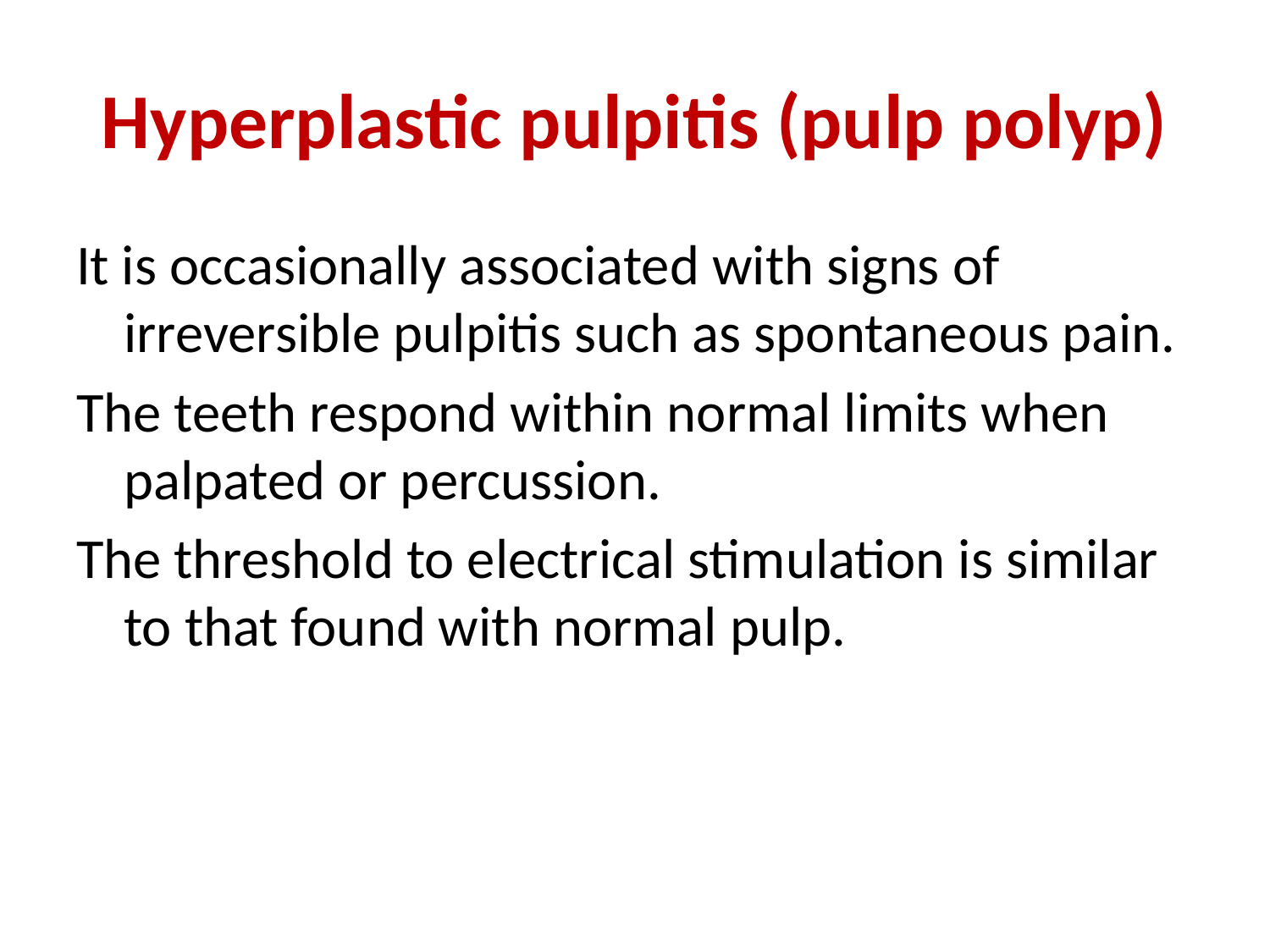

# Hyperplastic pulpitis (pulp polyp)
It is occasionally associated with signs of irreversible pulpitis such as spontaneous pain.
The teeth respond within normal limits when palpated or percussion.
The threshold to electrical stimulation is similar to that found with normal pulp.